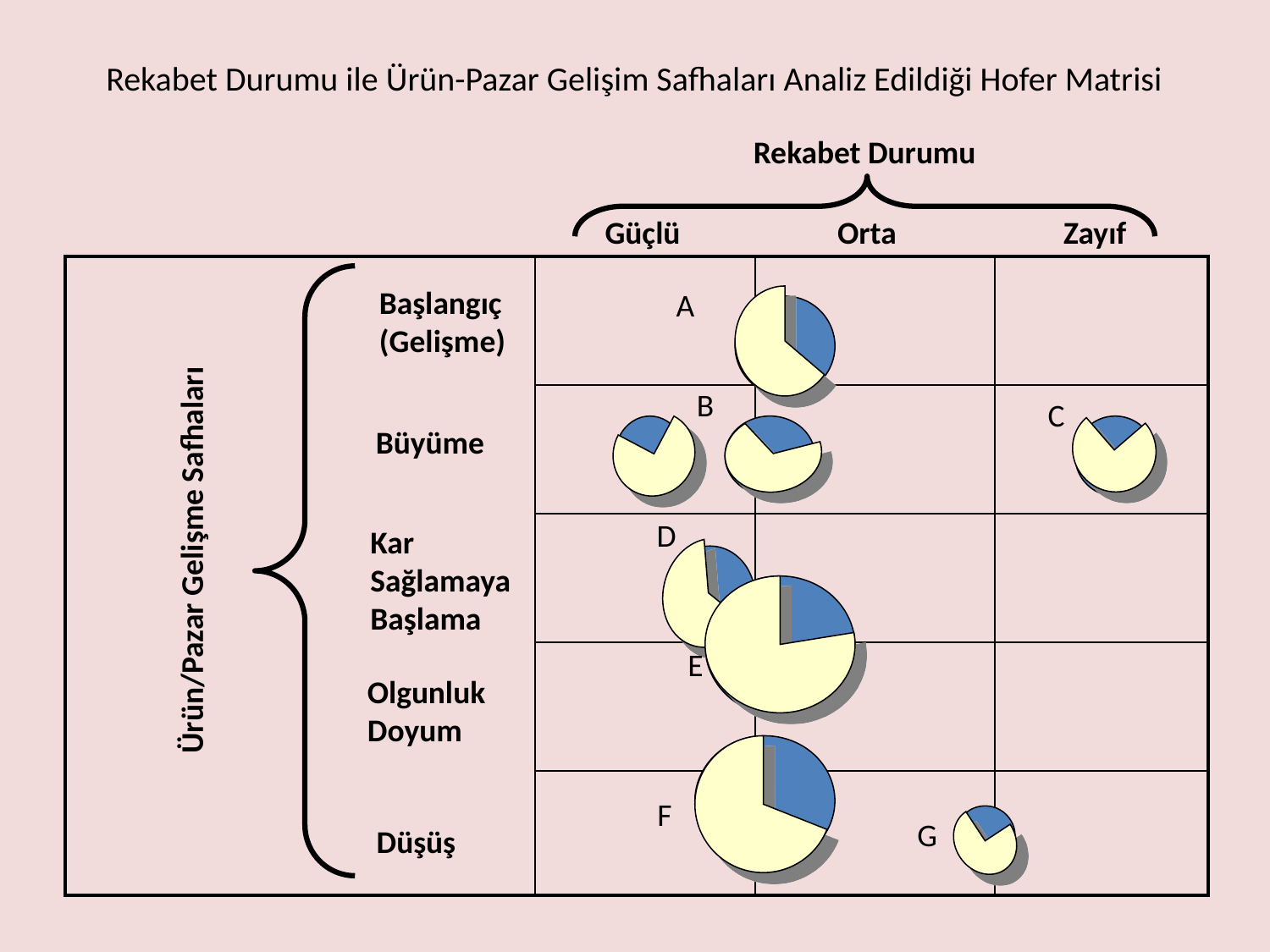

# Rekabet Durumu ile Ürün-Pazar Gelişim Safhaları Analiz Edildiği Hofer Matrisi

Rekabet Durumu
Güçlü
Orta
Zayıf

Başlangıç
(Gelişme)
A

B
C

Büyüme

D
Kar
Sağlamaya
Başlama
Ürün/Pazar Gelişme Safhaları

E
Olgunluk
Doyum

F

G
Düşüş
|  |  |  |  |
| --- | --- | --- | --- |
|  |  |  |  |
|  |  |  |  |
|  |  |  |  |
|  |  |  |  |